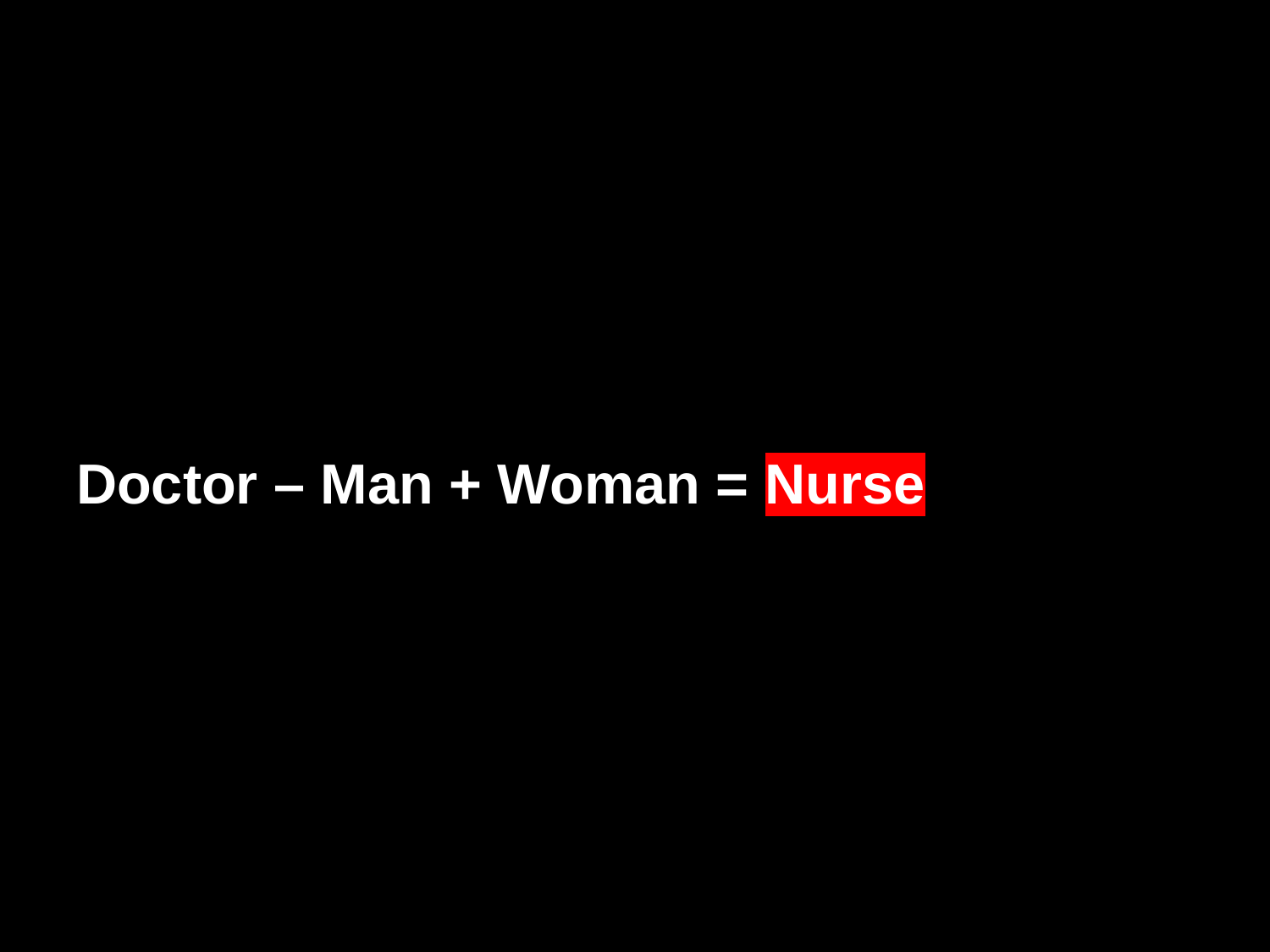

Doctor – Man + Woman = Nurse